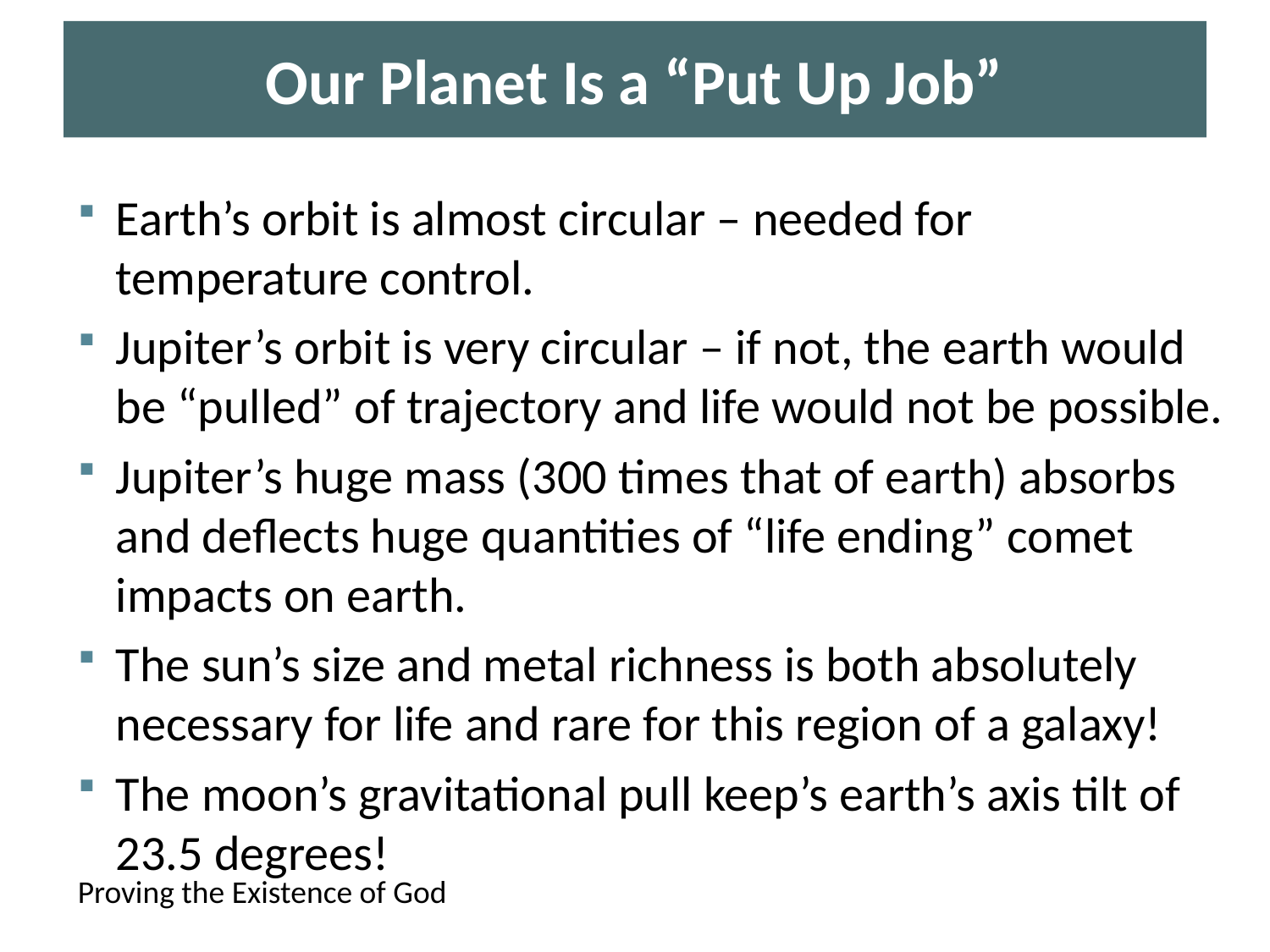

# Our Planet Is a “Put Up Job”
Earth’s orbit is almost circular – needed for temperature control.
Jupiter’s orbit is very circular – if not, the earth would be “pulled” of trajectory and life would not be possible.
Jupiter’s huge mass (300 times that of earth) absorbs and deflects huge quantities of “life ending” comet impacts on earth.
The sun’s size and metal richness is both absolutely necessary for life and rare for this region of a galaxy!
The moon’s gravitational pull keep’s earth’s axis tilt of 23.5 degrees!